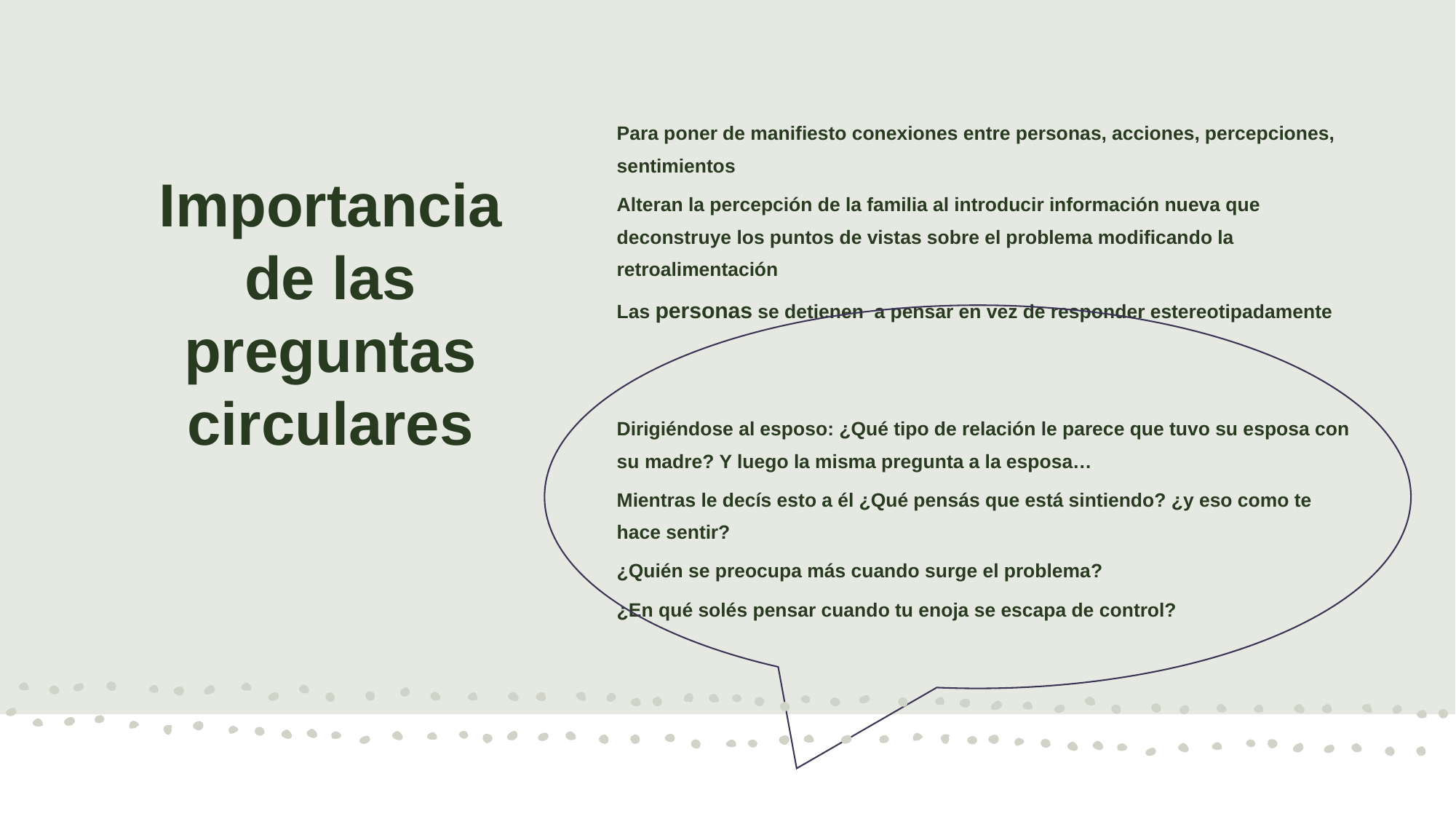

Para poner de manifiesto conexiones entre personas, acciones, percepciones, sentimientos
Alteran la percepción de la familia al introducir información nueva que deconstruye los puntos de vistas sobre el problema modificando la retroalimentación
Las personas se detienen  a pensar en vez de responder estereotipadamente

Dirigiéndose al esposo: ¿Qué tipo de relación le parece que tuvo su esposa con su madre? Y luego la misma pregunta a la esposa…
Mientras le decís esto a él ¿Qué pensás que está sintiendo? ¿y eso como te hace sentir?
¿Quién se preocupa más cuando surge el problema?
¿En qué solés pensar cuando tu enoja se escapa de control?

# Importancia de las preguntas circulares